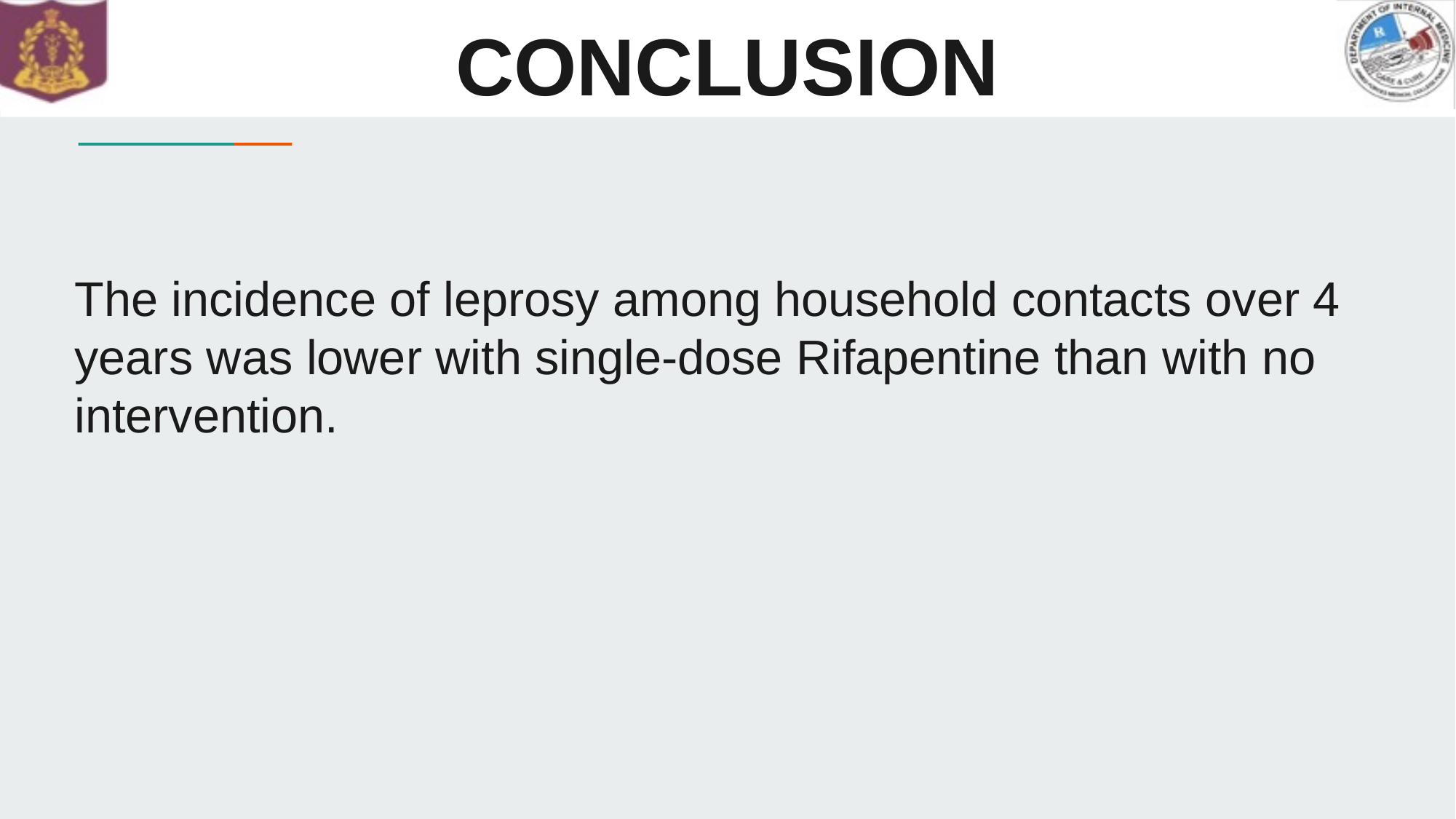

# CONCLUSION

The incidence of leprosy among household contacts over 4 years was lower with single-dose Rifapentine than with no intervention.